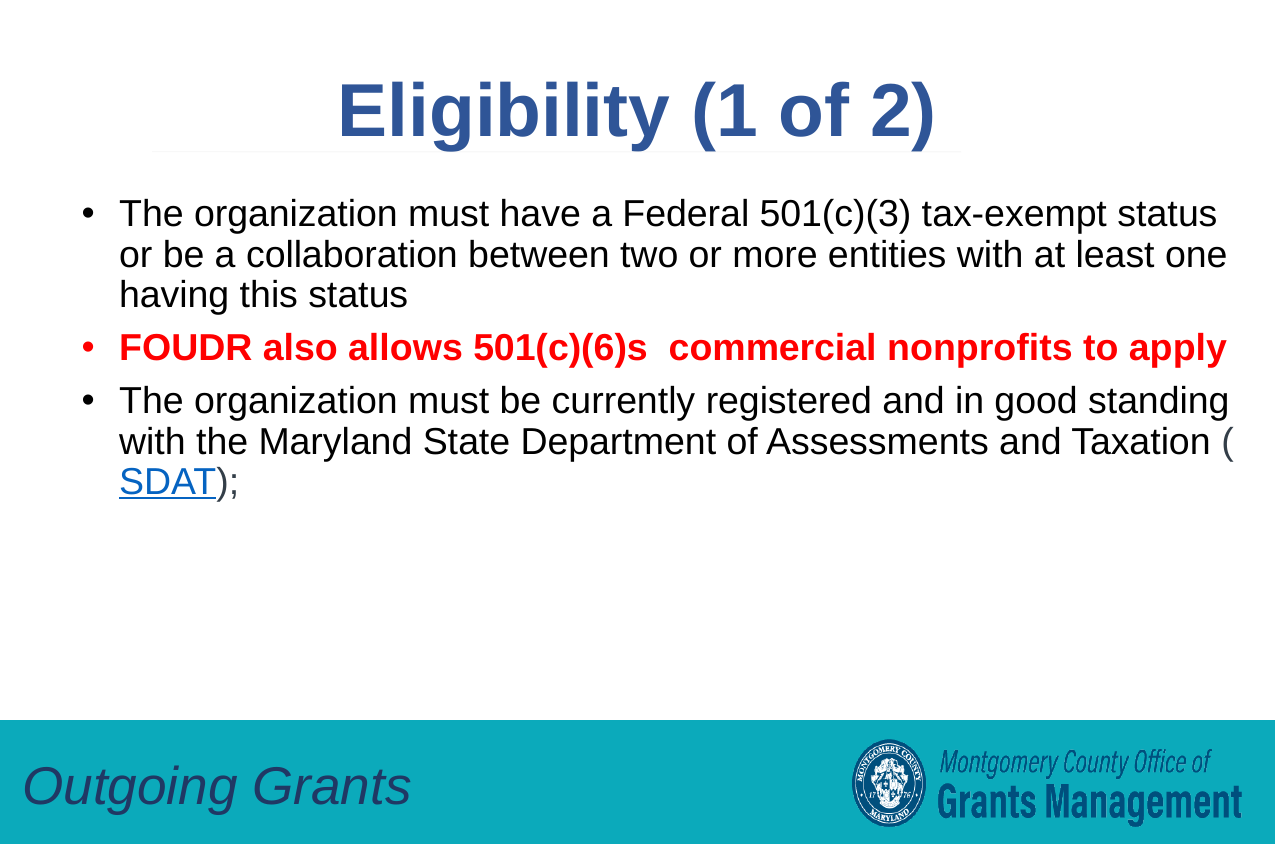

Eligibility (1 of 2)

The organization must have a Federal 501(c)(3) tax-exempt status or be a collaboration between two or more entities with at least one having this status
FOUDR also allows 501(c)(6)s  commercial nonprofits to apply
The organization must be currently registered and in good standing with the Maryland State Department of Assessments and Taxation (SDAT);